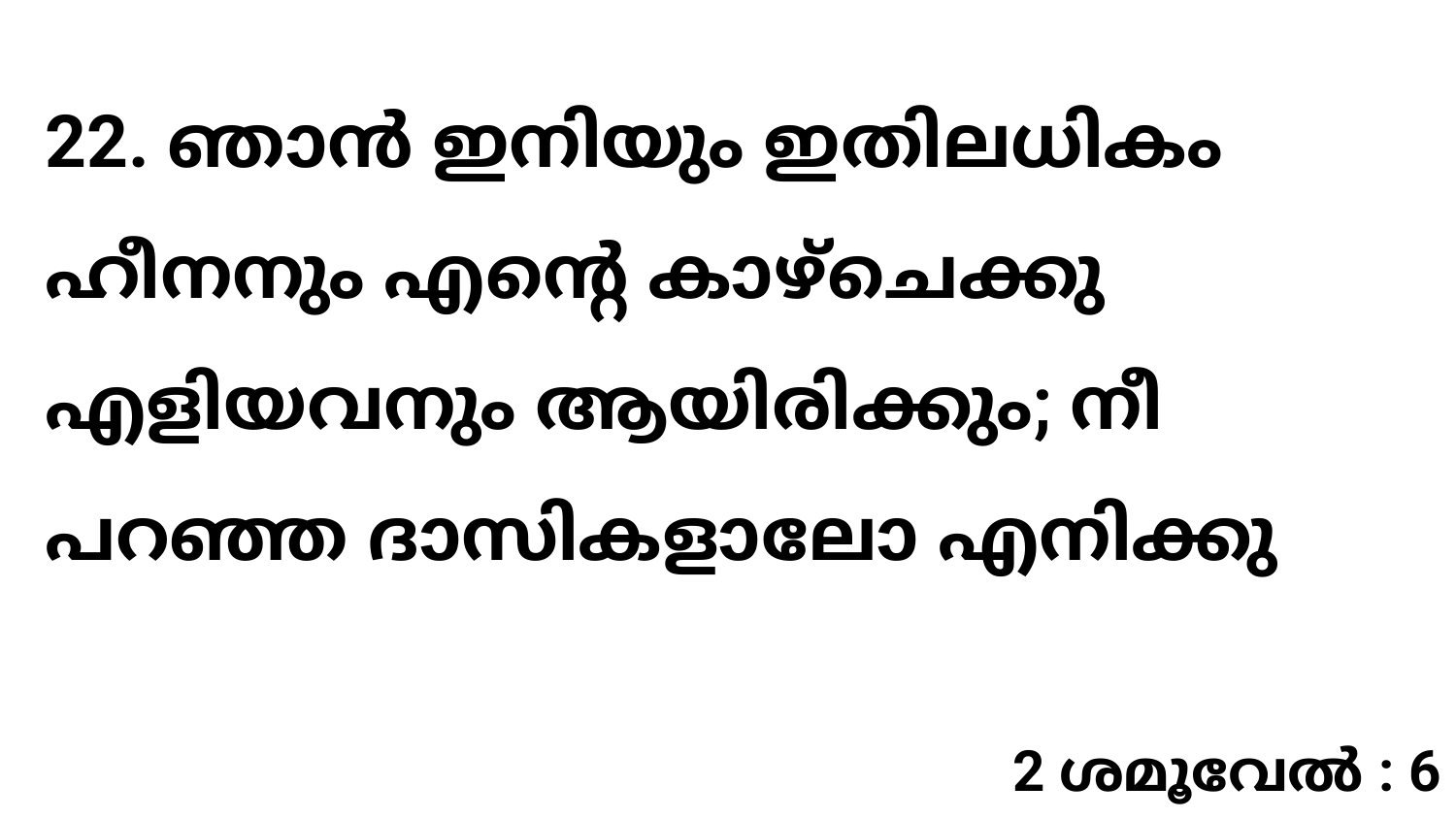

22. ഞാൻ ഇനിയും ഇതിലധികം ഹീനനും എന്റെ കാഴ്ചെക്കു എളിയവനും ആയിരിക്കും; നീ പറഞ്ഞ ദാസികളാലോ എനിക്കു
2 ശമൂവേൽ : 6